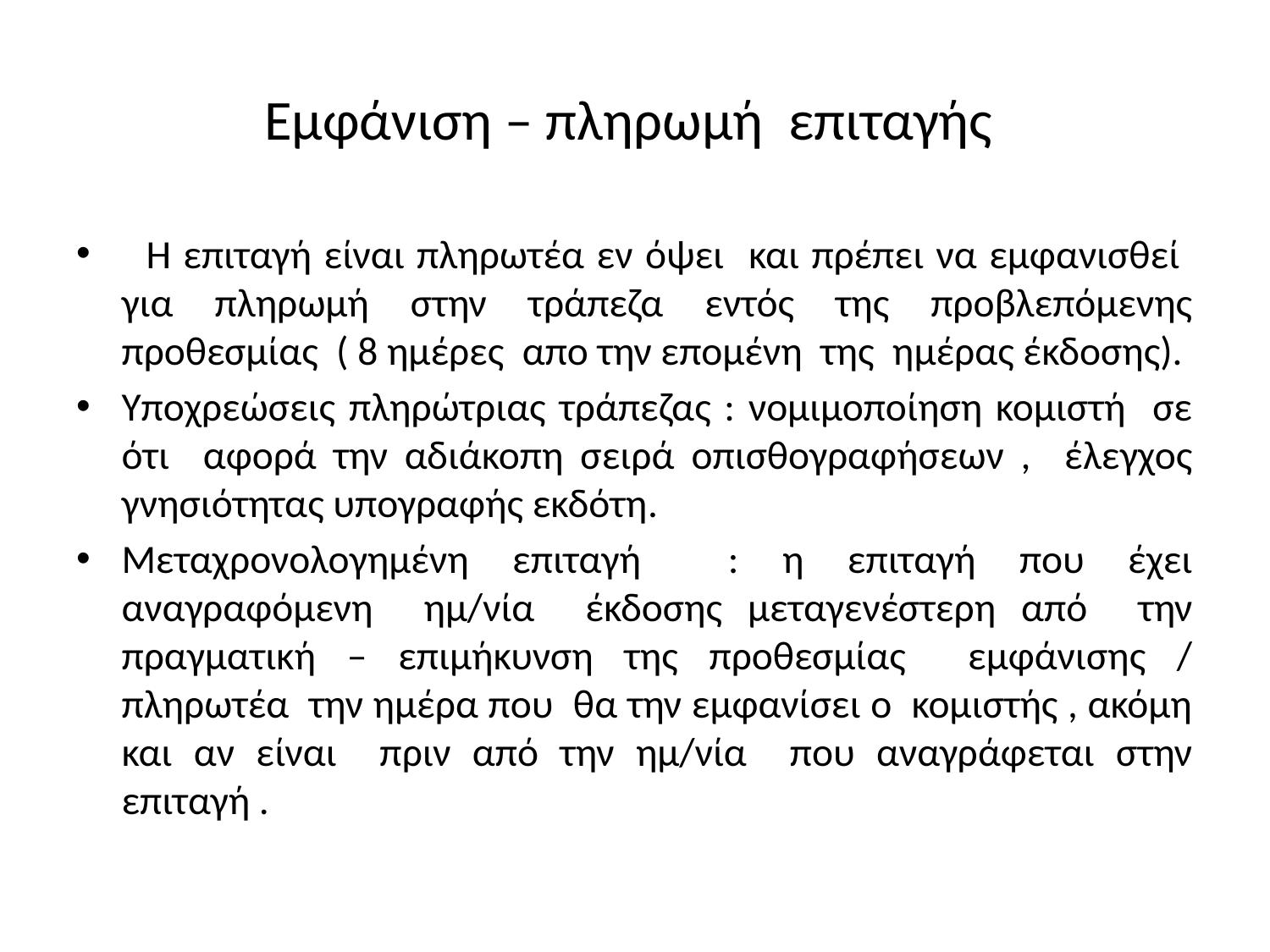

# Εμφάνιση – πληρωμή  επιταγής
  Η επιταγή είναι πληρωτέα εν όψει  και πρέπει να εμφανισθεί  για πληρωμή στην τράπεζα εντός της προβλεπόμενης προθεσμίας  ( 8 ημέρες  απο την επομένη  της  ημέρας έκδοσης).
Υποχρεώσεις πληρώτριας τράπεζας : νομιμοποίηση κομιστή  σε ότι  αφορά την αδιάκοπη σειρά οπισθογραφήσεων ,  έλεγχος γνησιότητας υπογραφής εκδότη.
Μεταχρονολογημένη επιταγή  : η επιταγή που έχει αναγραφόμενη  ημ/νία  έκδοσης μεταγενέστερη από  την πραγματική – επιμήκυνση της προθεσμίας  εμφάνισης / πληρωτέα  την ημέρα που  θα την εμφανίσει ο  κομιστής , ακόμη και αν είναι  πριν από την ημ/νία  που αναγράφεται στην επιταγή .